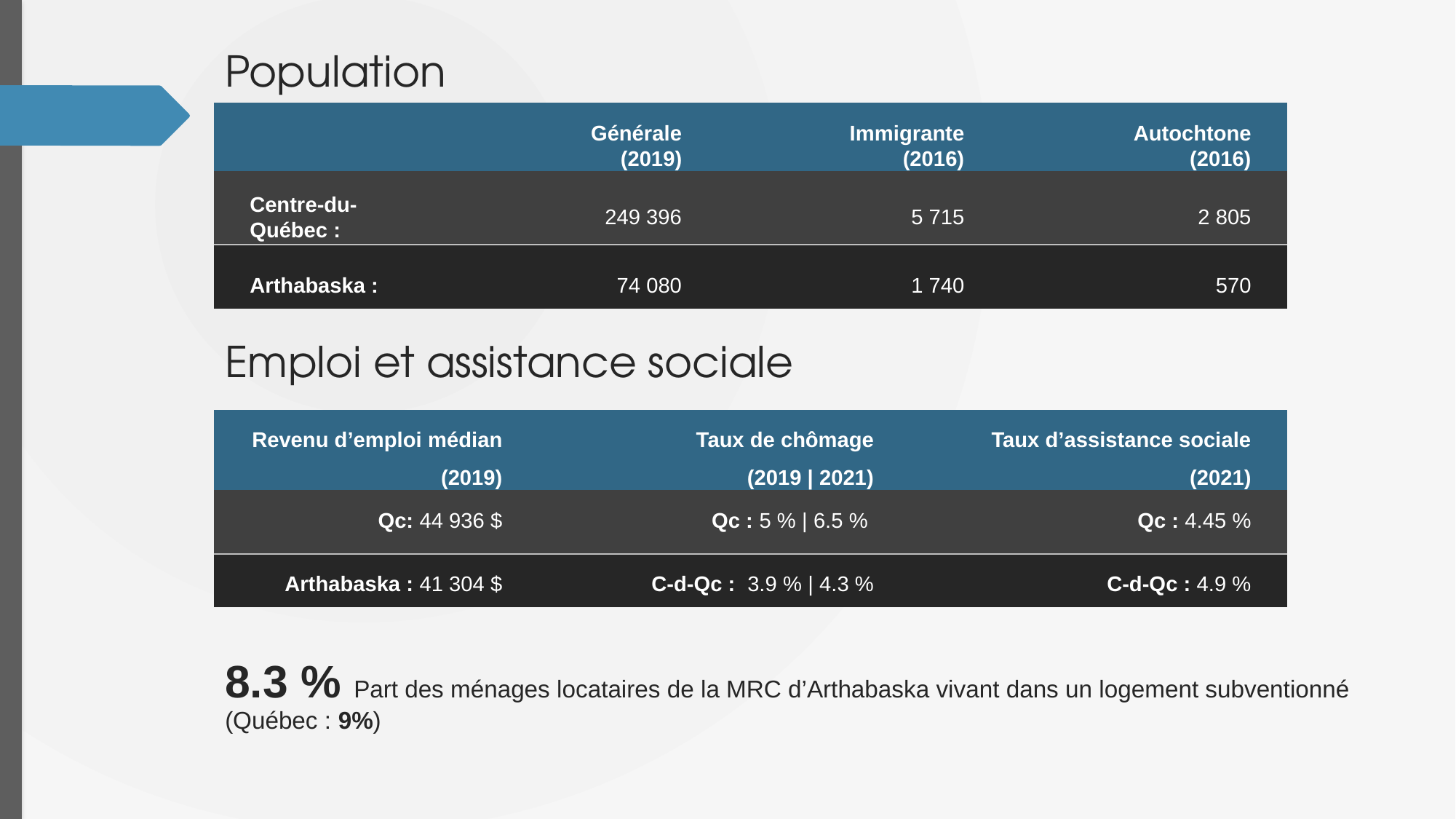

# Population

|  | Générale (2019) | Immigrante (2016) | Autochtone (2016) |
| --- | --- | --- | --- |
| Centre-du-Québec : | 249 396 | 5 715 | 2 805 |
| Arthabaska : | 74 080 | 1 740 | 570 |
Emploi et assistance sociale
| Revenu d’emploi médian (2019) | Taux de chômage (2019 | 2021) | Taux d’assistance sociale (2021) |
| --- | --- | --- |
| Qc: 44 936 $ | Qc : 5 % | 6.5 % | Qc : 4.45 % |
| Arthabaska : 41 304 $ | C-d-Qc : 3.9 % | 4.3 % | C-d-Qc : 4.9 % |
8.3 % Part des ménages locataires de la MRC d’Arthabaska vivant dans un logement subventionné (Québec : 9%)